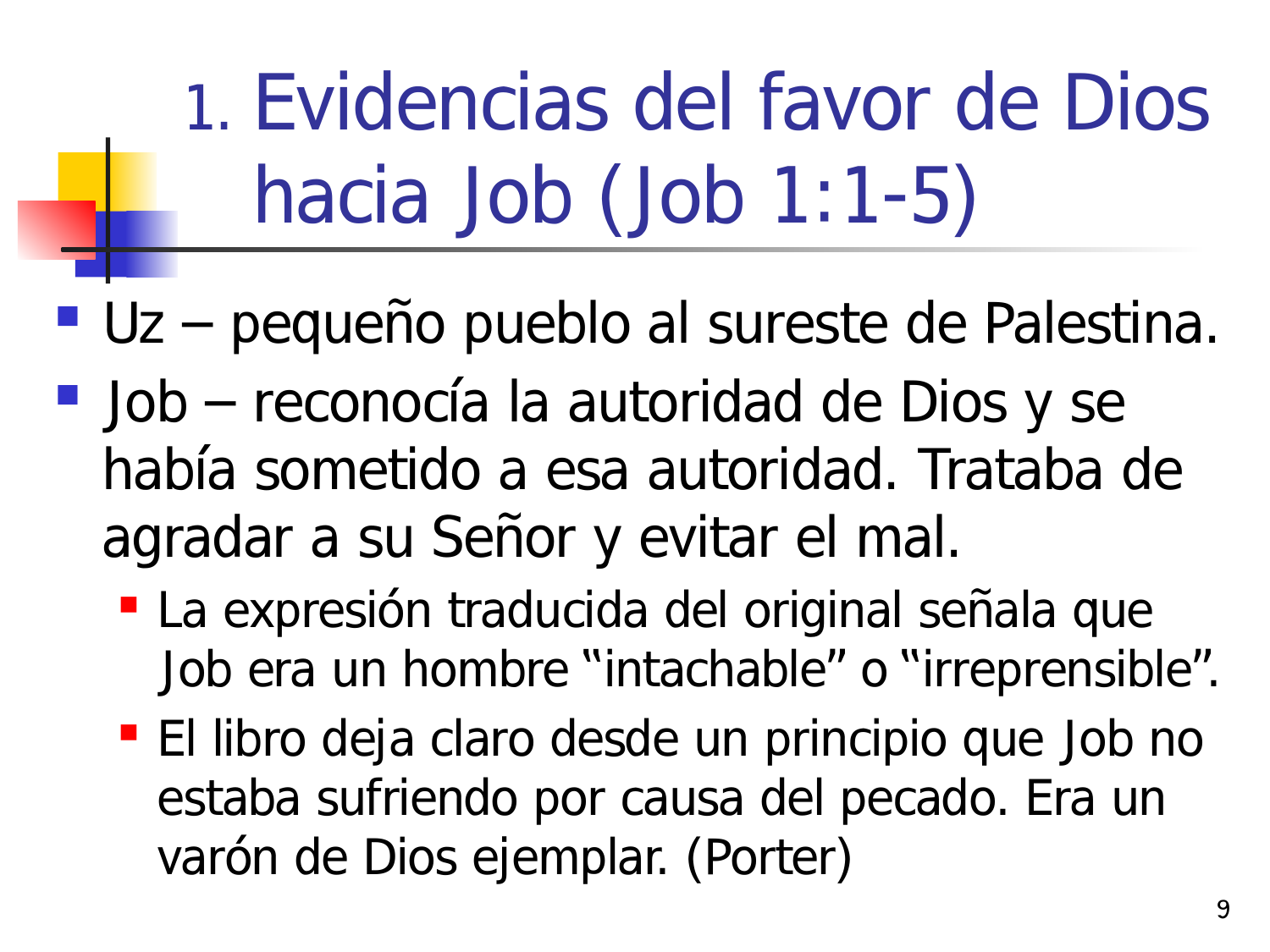

# Evidencias del favor de Dios hacia Job (Job 1:1-5)
Uz – pequeño pueblo al sureste de Palestina.
Job – reconocía la autoridad de Dios y se había sometido a esa autoridad. Trataba de agradar a su Señor y evitar el mal.
La expresión traducida del original señala que Job era un hombre “intachable” o “irreprensible”.
El libro deja claro desde un principio que Job no estaba sufriendo por causa del pecado. Era un varón de Dios ejemplar. (Porter)

9